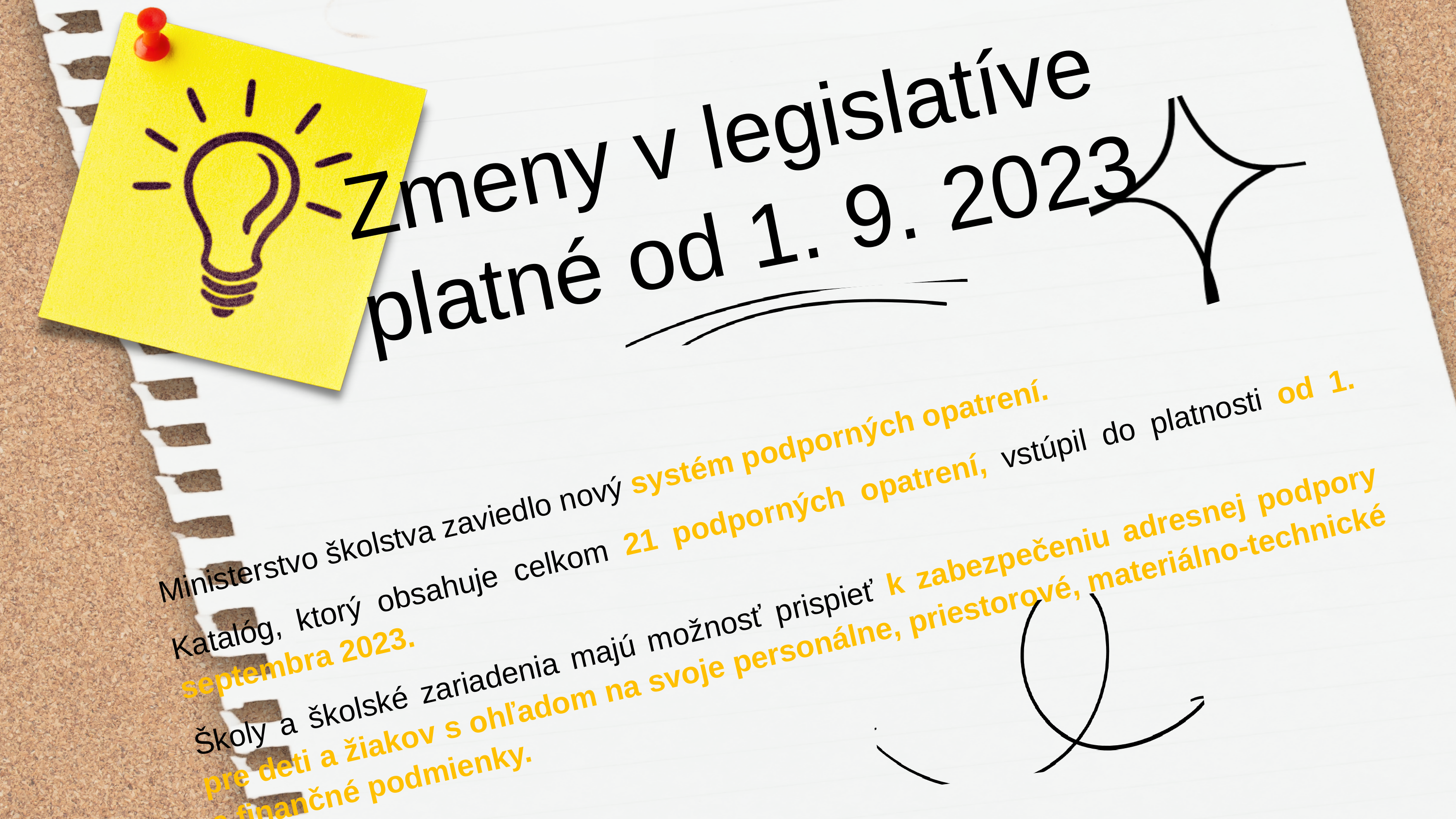

Zmeny v legislatíve
platné od 1. 9. 2023

Ministerstvo školstva zaviedlo nový systém podporných opatrení.
Katalóg, ktorý obsahuje celkom 21 podporných opatrení, vstúpil do platnosti od 1. septembra 2023.
Školy a školské zariadenia majú možnosť prispieť k zabezpečeniu adresnej podpory pre deti a žiakov s ohľadom na svoje personálne, priestorové, materiálno-technické a finančné podmienky.